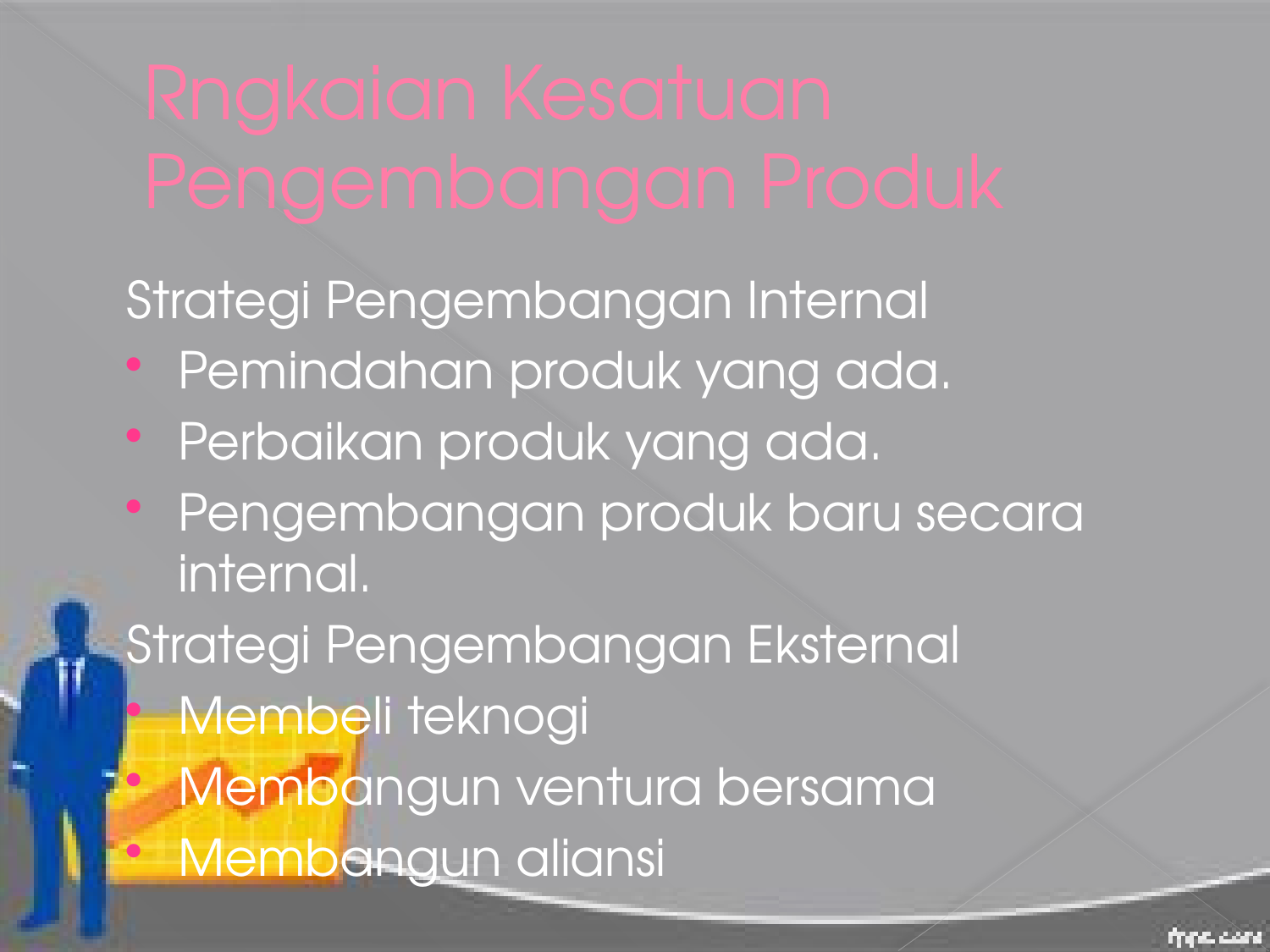

# Rngkaian Kesatuan Pengembangan Produk
Strategi Pengembangan Internal
Pemindahan produk yang ada.
Perbaikan produk yang ada.
Pengembangan produk baru secara internal.
Strategi Pengembangan Eksternal
Membeli teknogi
Membangun ventura bersama
Membangun aliansi